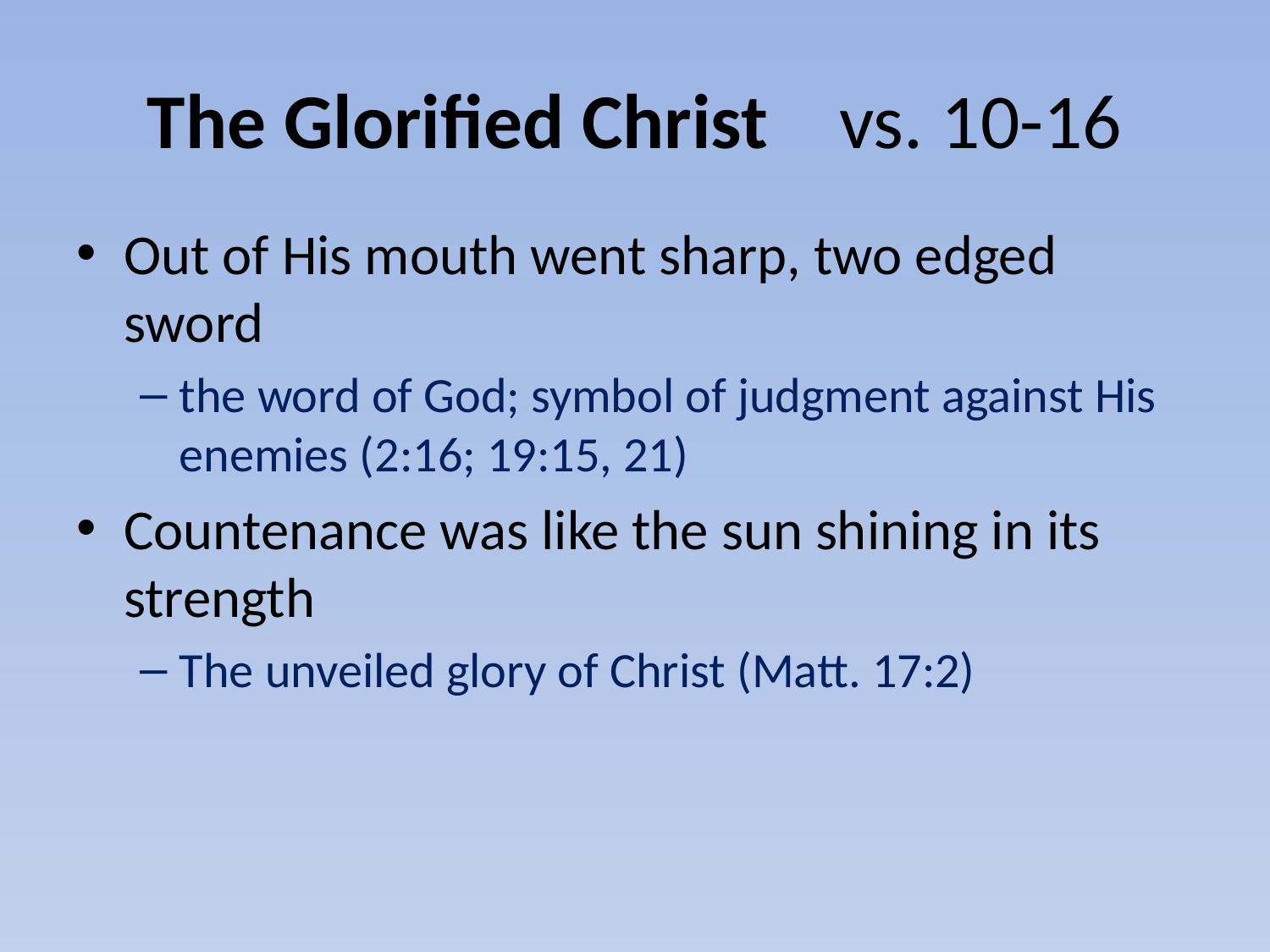

# The Glorified Christ    vs. 10-16
Out of His mouth went sharp, two edged sword
the word of God; symbol of judgment against His enemies (2:16; 19:15, 21)
Countenance was like the sun shining in its strength
The unveiled glory of Christ (Matt. 17:2)